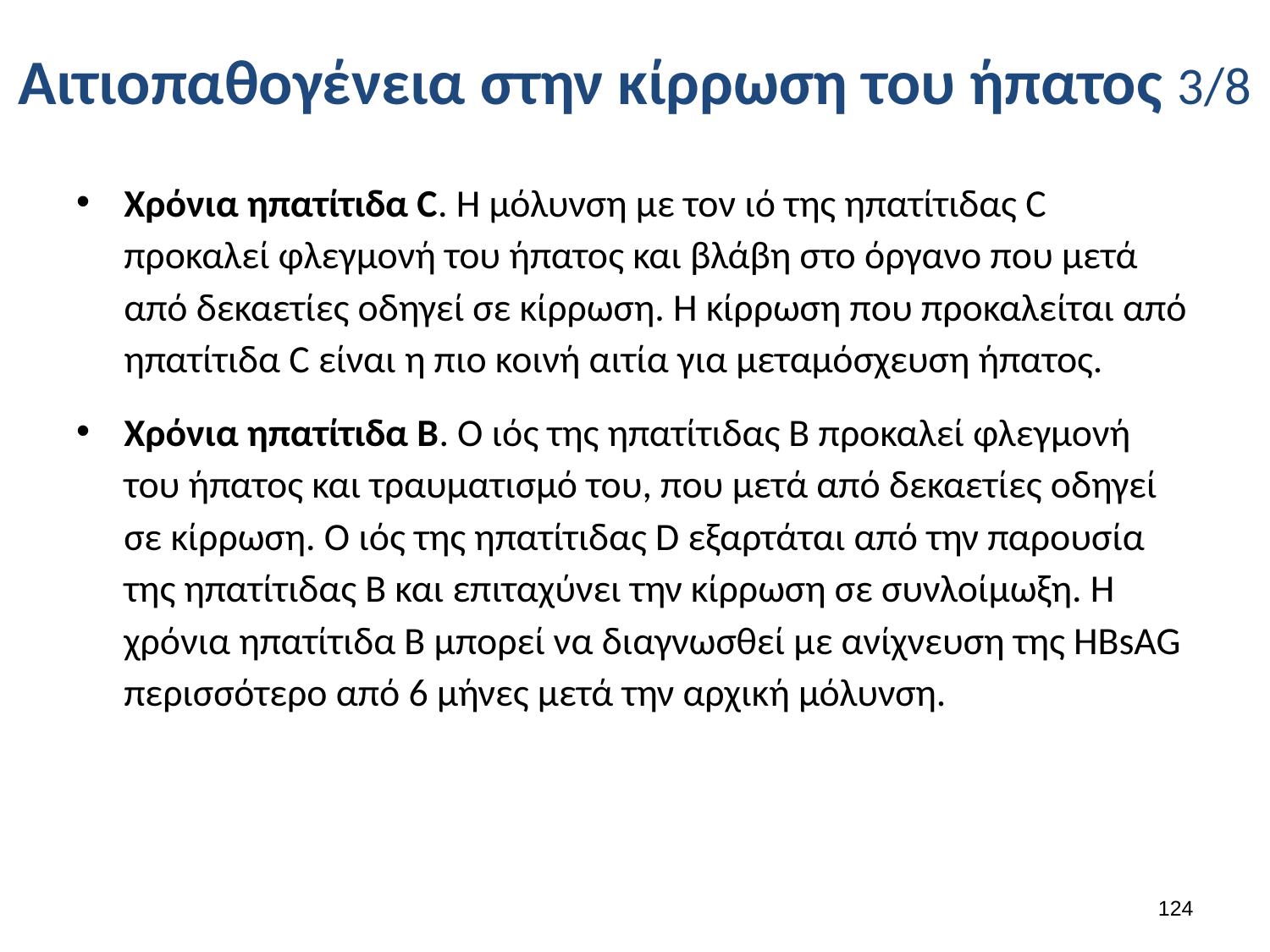

# Αιτιοπαθογένεια στην κίρρωση του ήπατος 3/8
Χρόνια ηπατίτιδα C. Η μόλυνση με τον ιό της ηπατίτιδας C προκαλεί φλεγμονή του ήπατος και βλάβη στο όργανο που μετά από δεκαετίες οδηγεί σε κίρρωση. Η κίρρωση που προκαλείται από ηπατίτιδα C είναι η πιο κοινή αιτία για μεταμόσχευση ήπατος.
Χρόνια ηπατίτιδα Β. Ο ιός της ηπατίτιδας Β προκαλεί φλεγμονή του ήπατος και τραυματισμό του, που μετά από δεκαετίες οδηγεί σε κίρρωση. Ο ιός της ηπατίτιδας D εξαρτάται από την παρουσία της ηπατίτιδας Β και επιταχύνει την κίρρωση σε συνλοίμωξη. Η χρόνια ηπατίτιδα Β μπορεί να διαγνωσθεί με ανίχνευση της HBsAG περισσότερο από 6 μήνες μετά την αρχική μόλυνση.
124